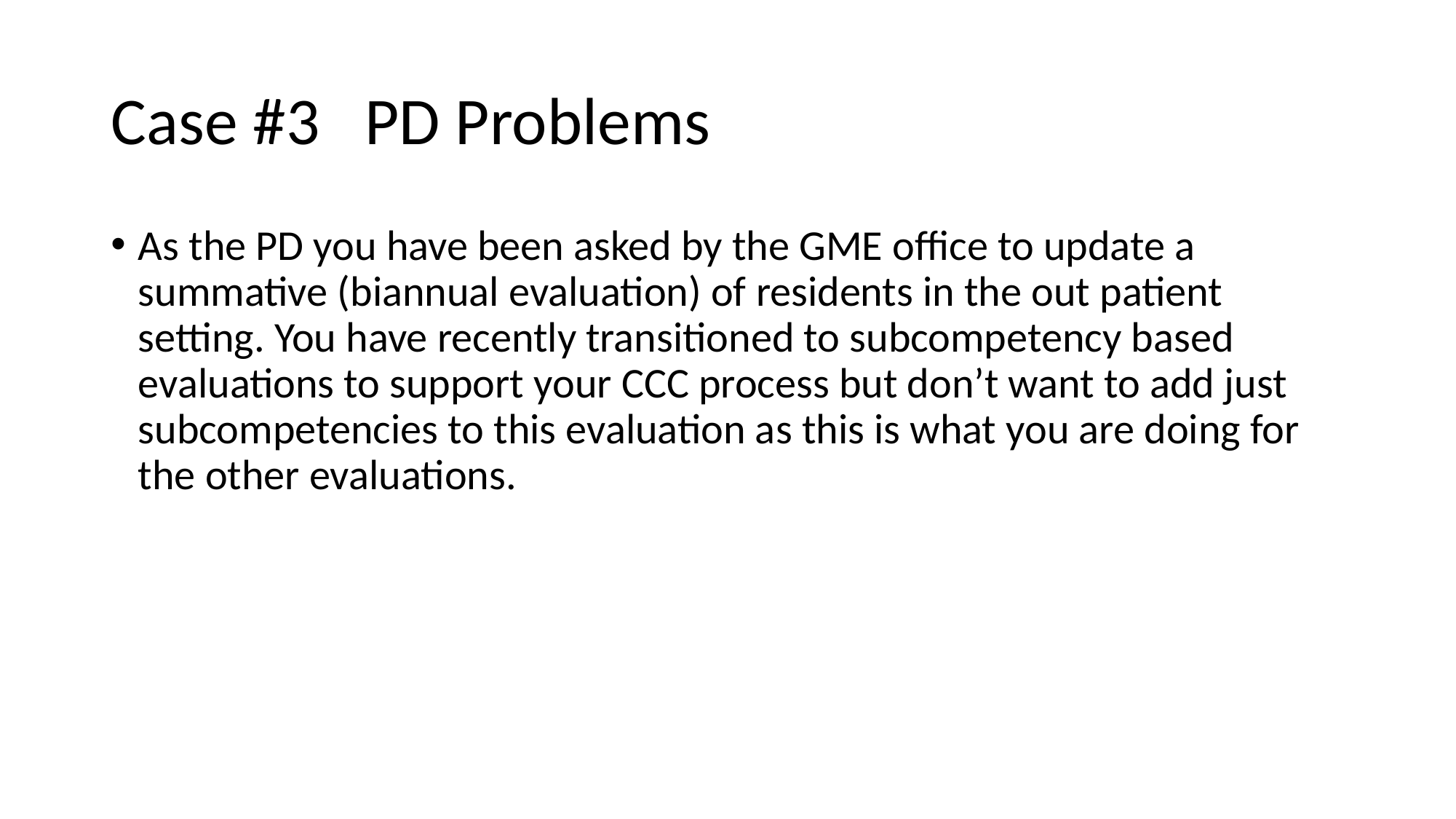

# Case #3   PD Problems
As the PD you have been asked by the GME office to update a summative (biannual evaluation) of residents in the out patient setting. You have recently transitioned to subcompetency based evaluations to support your CCC process but don’t want to add just subcompetencies to this evaluation as this is what you are doing for the other evaluations.